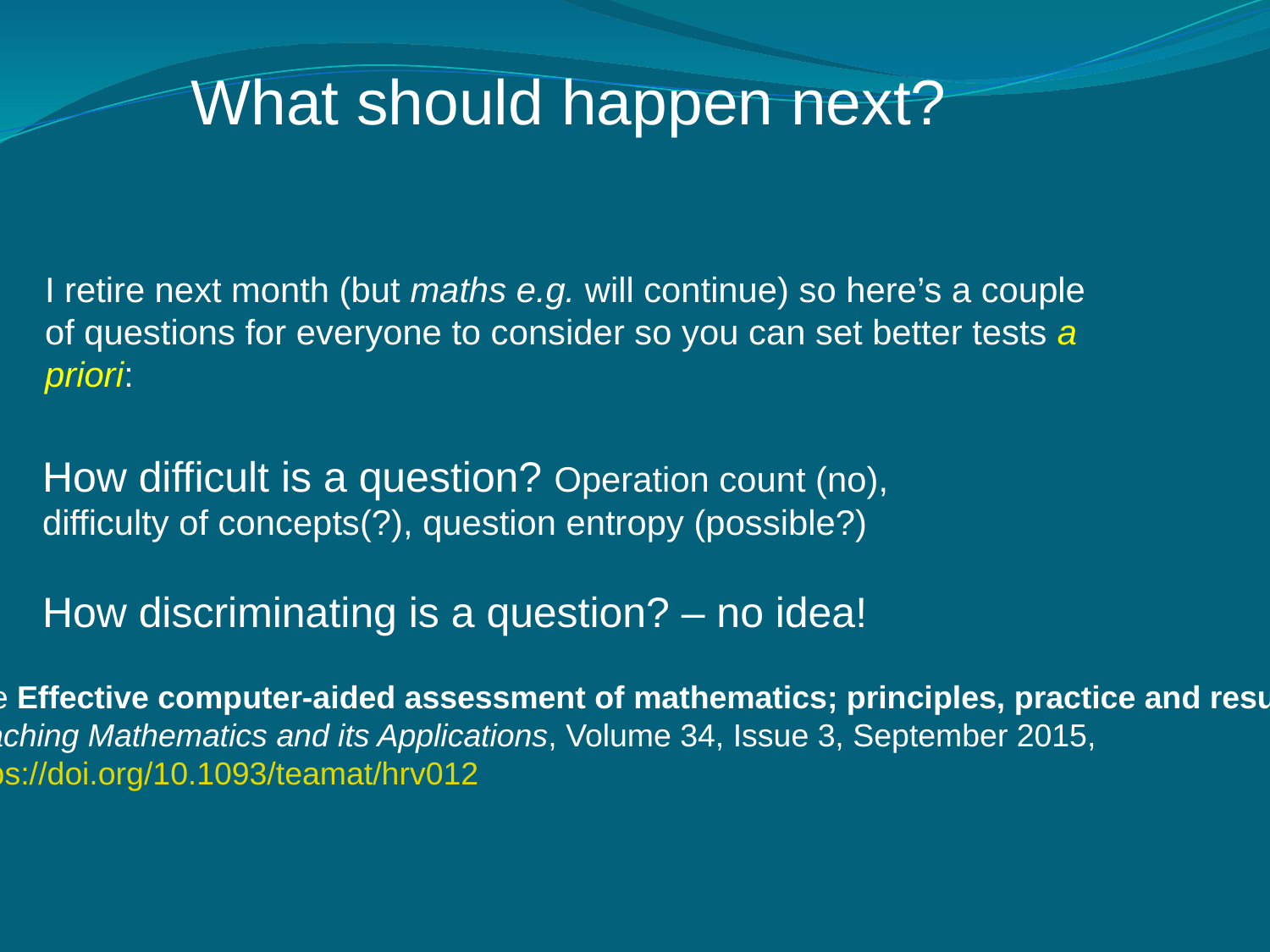

What should happen next?
I retire next month (but maths e.g. will continue) so here’s a couple of questions for everyone to consider so you can set better tests a priori:
How difficult is a question? Operation count (no),
difficulty of concepts(?), question entropy (possible?)

How discriminating is a question? – no idea!
See Effective computer-aided assessment of mathematics; principles, practice and results
Teaching Mathematics and its Applications, Volume 34, Issue 3, September 2015,
https://doi.org/10.1093/teamat/hrv012